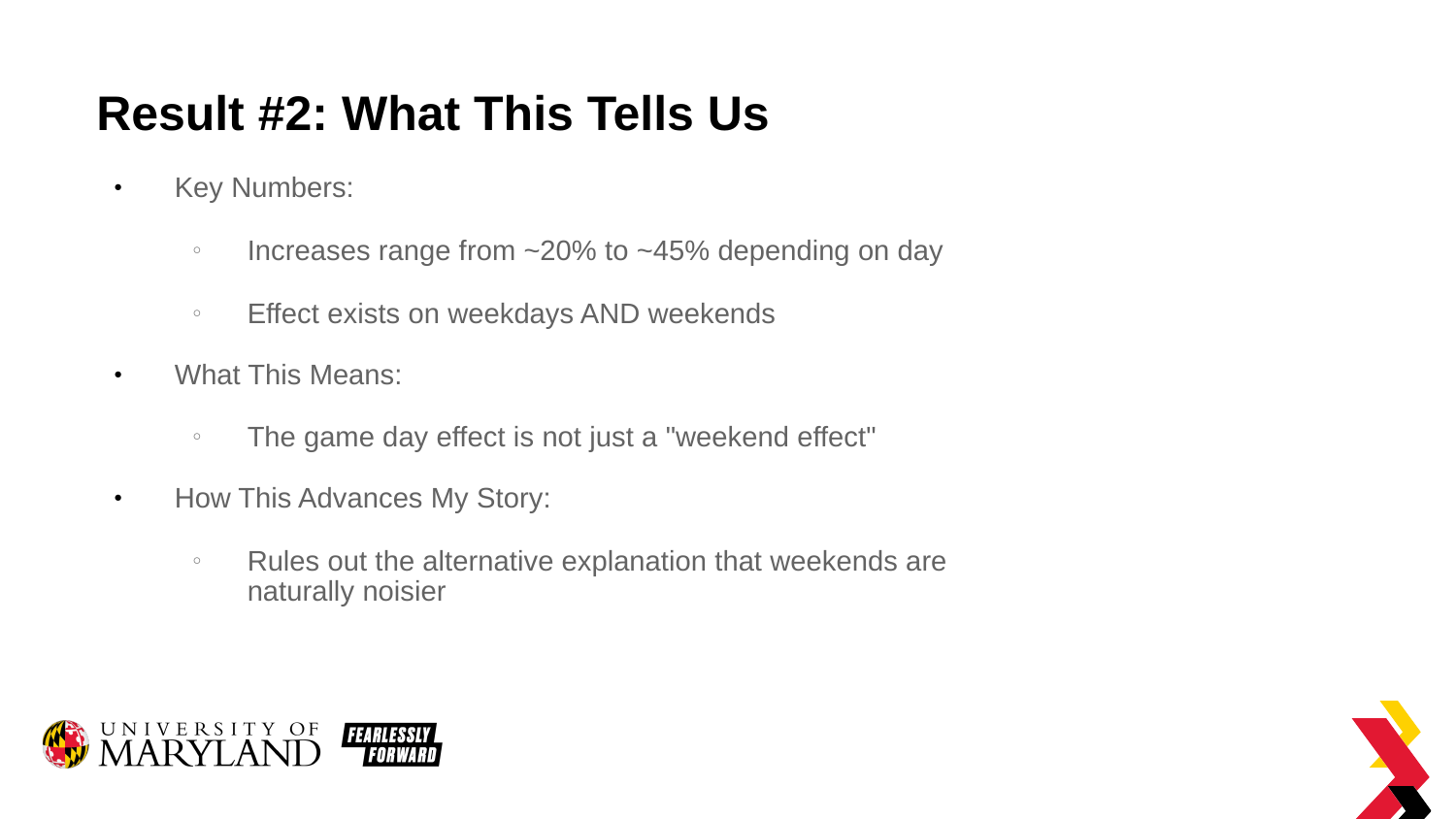

# Result #2: What This Tells Us
Key Numbers:
Increases range from ~20% to ~45% depending on day
Effect exists on weekdays AND weekends

What This Means:
The game day effect is not just a "weekend effect"

How This Advances My Story:
Rules out the alternative explanation that weekends are naturally noisier